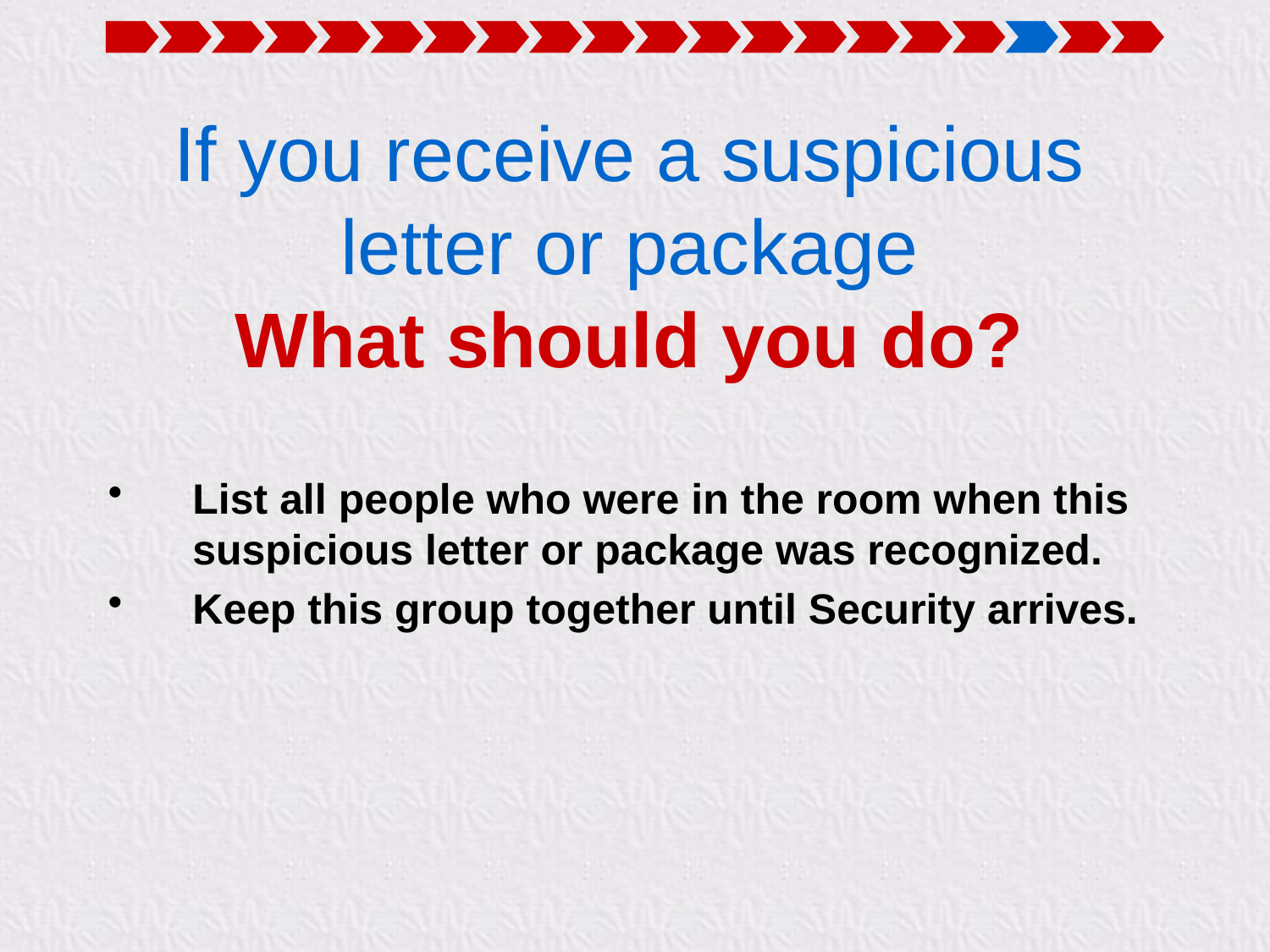

# If you receive a suspicious letter or package What should you do?
List all people who were in the room when this suspicious letter or package was recognized.
Keep this group together until Security arrives.